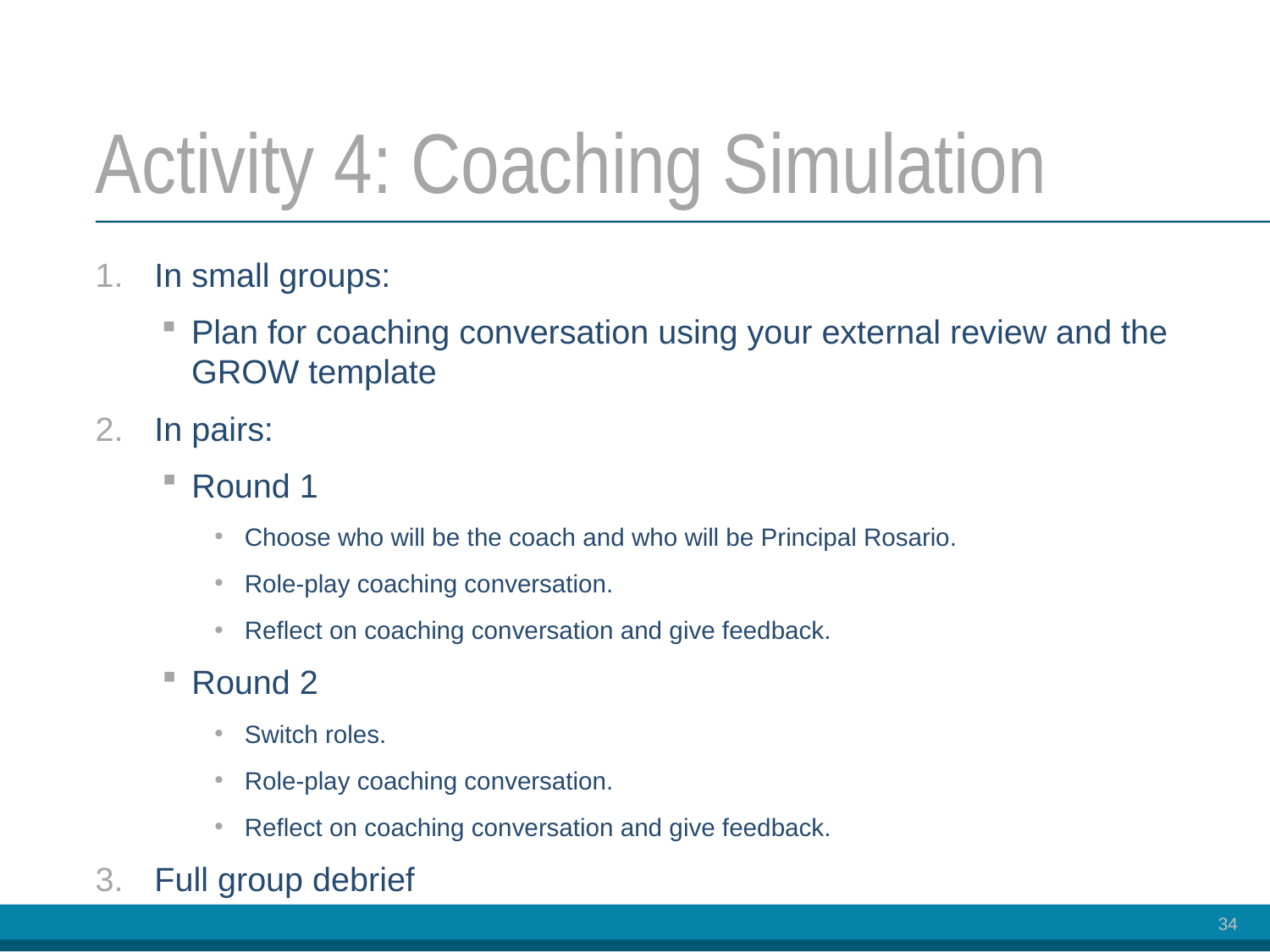

# Activity 4: Coaching Simulation
In small groups:
Plan for coaching conversation using your external review and the GROW template
In pairs:
Round 1
Choose who will be the coach and who will be Principal Rosario.
Role-play coaching conversation.
Reflect on coaching conversation and give feedback.
Round 2
Switch roles.
Role-play coaching conversation.
Reflect on coaching conversation and give feedback.
Full group debrief
34